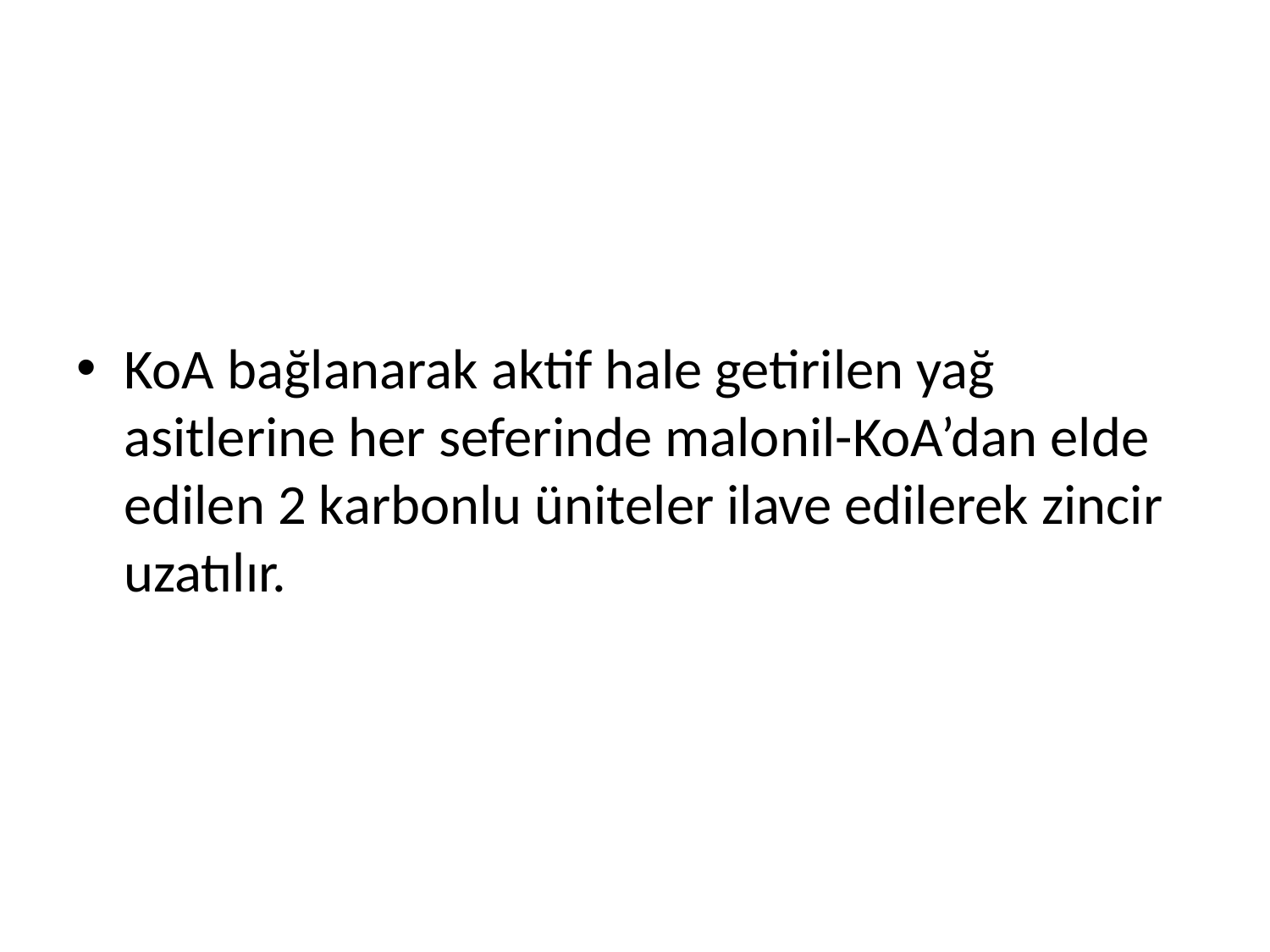

KoA bağlanarak aktif hale getirilen yağ asitlerine her seferinde malonil-KoA’dan elde edilen 2 karbonlu üniteler ilave edilerek zincir uzatılır.